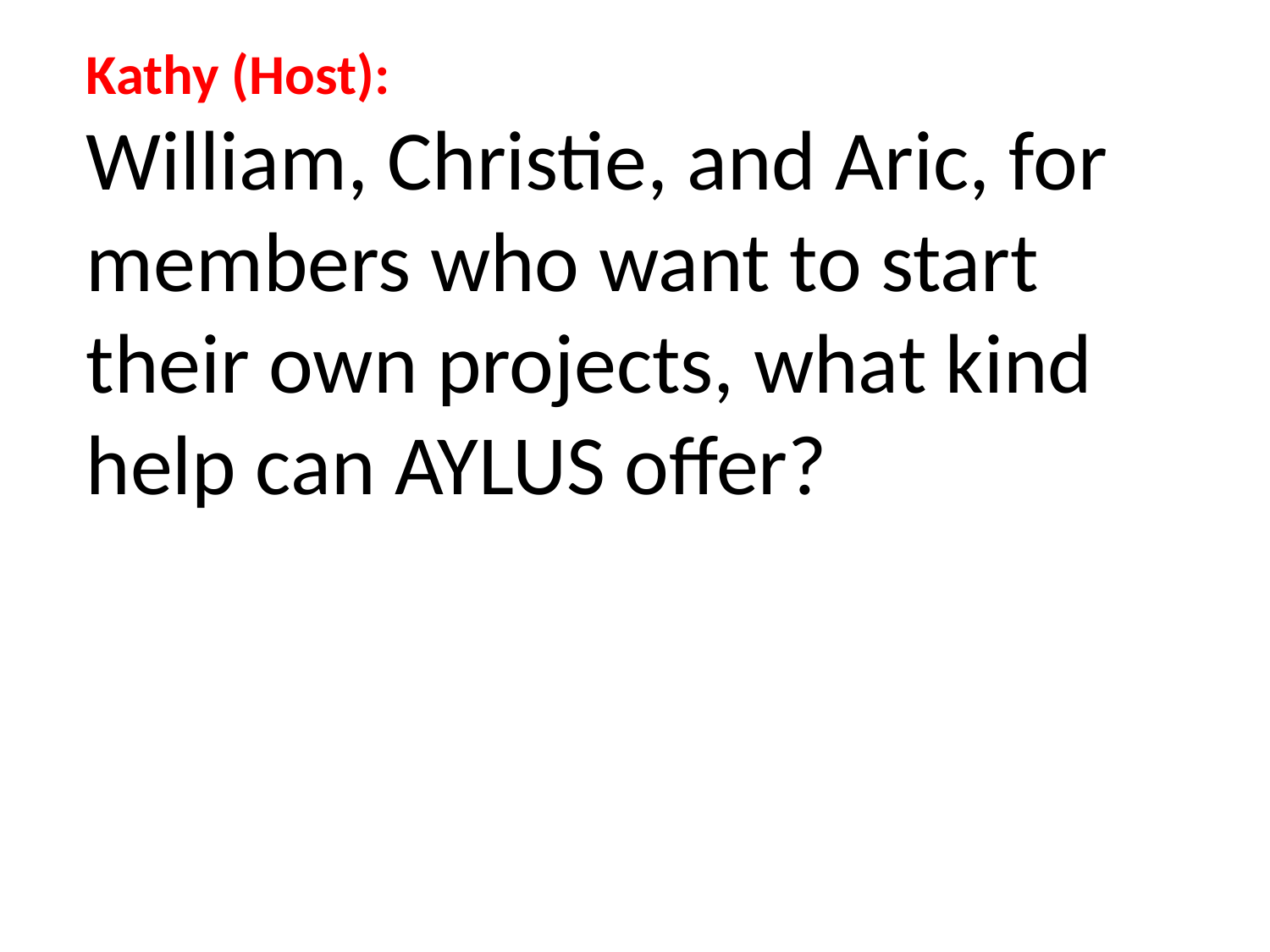

Kathy (Host):
William, Christie, and Aric, for members who want to start their own projects, what kind help can AYLUS offer?